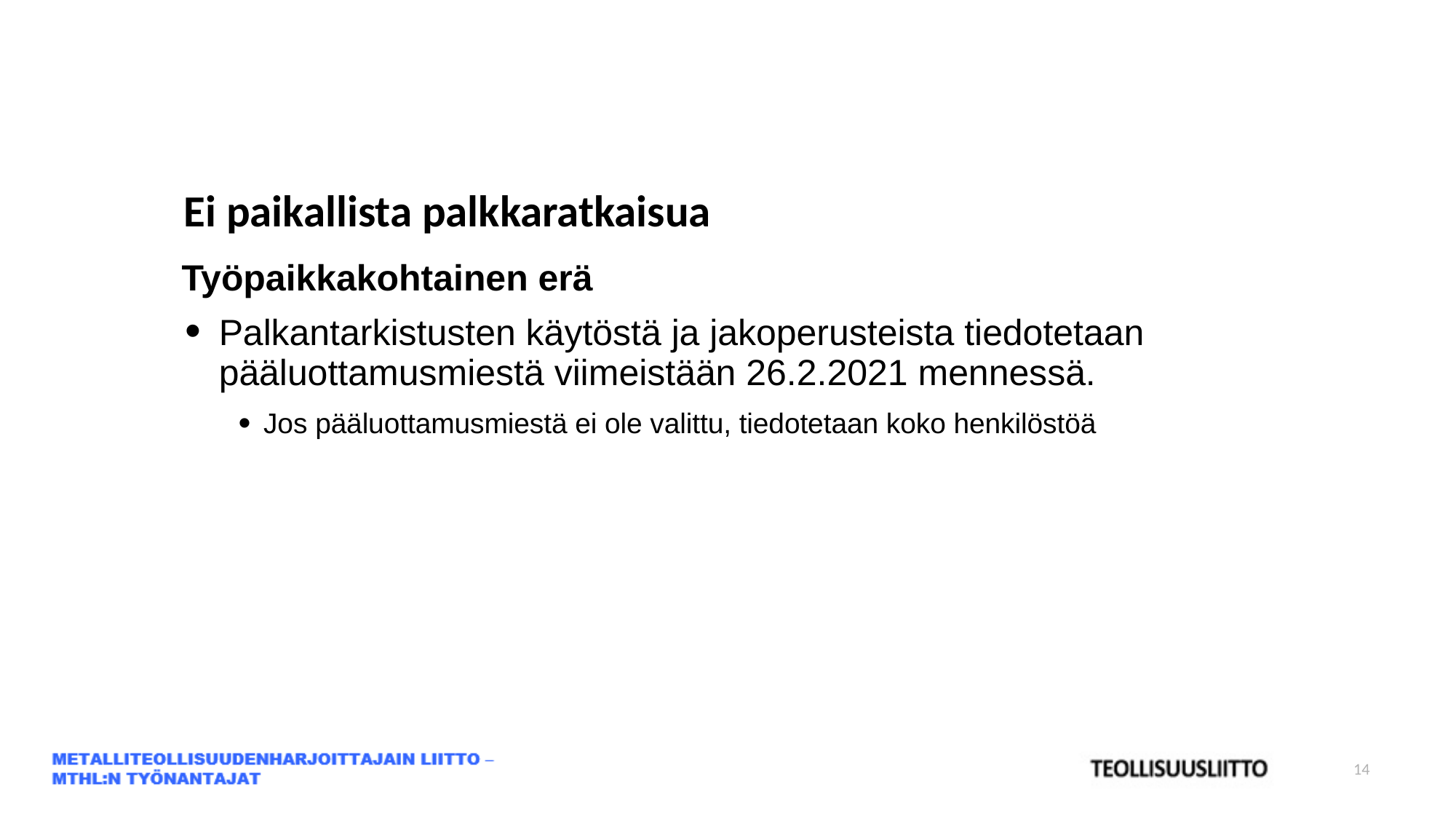

Ei paikallista palkkaratkaisua

Työpaikkakohtainen erä
Palkantarkistusten käytöstä ja jakoperusteista tiedotetaan pääluottamusmiestä viimeistään 26.2.2021 mennessä.
Jos pääluottamusmiestä ei ole valittu, tiedotetaan koko henkilöstöä
14